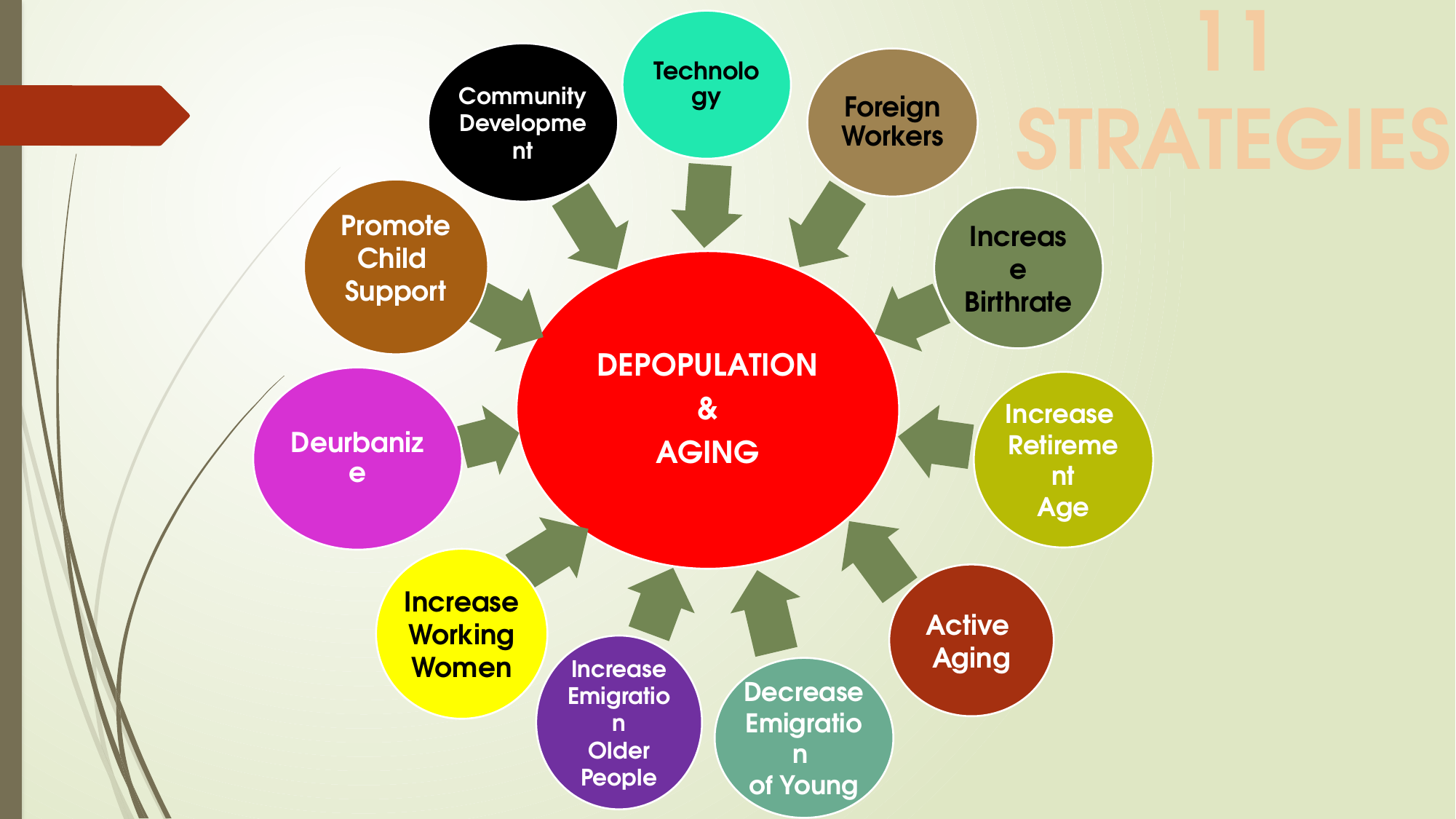

DEPOPULATION
&
AGING

Technology

Foreign Workers

Increase
Birthrate

Increase
Retirement
Age

Active
Aging

Decrease
Emigration
of Young

Increase
Emigration
Older People

Increase
Working Women

Deurbanize

Promote
Child
Support

Community
Development
11 STRATEGIES